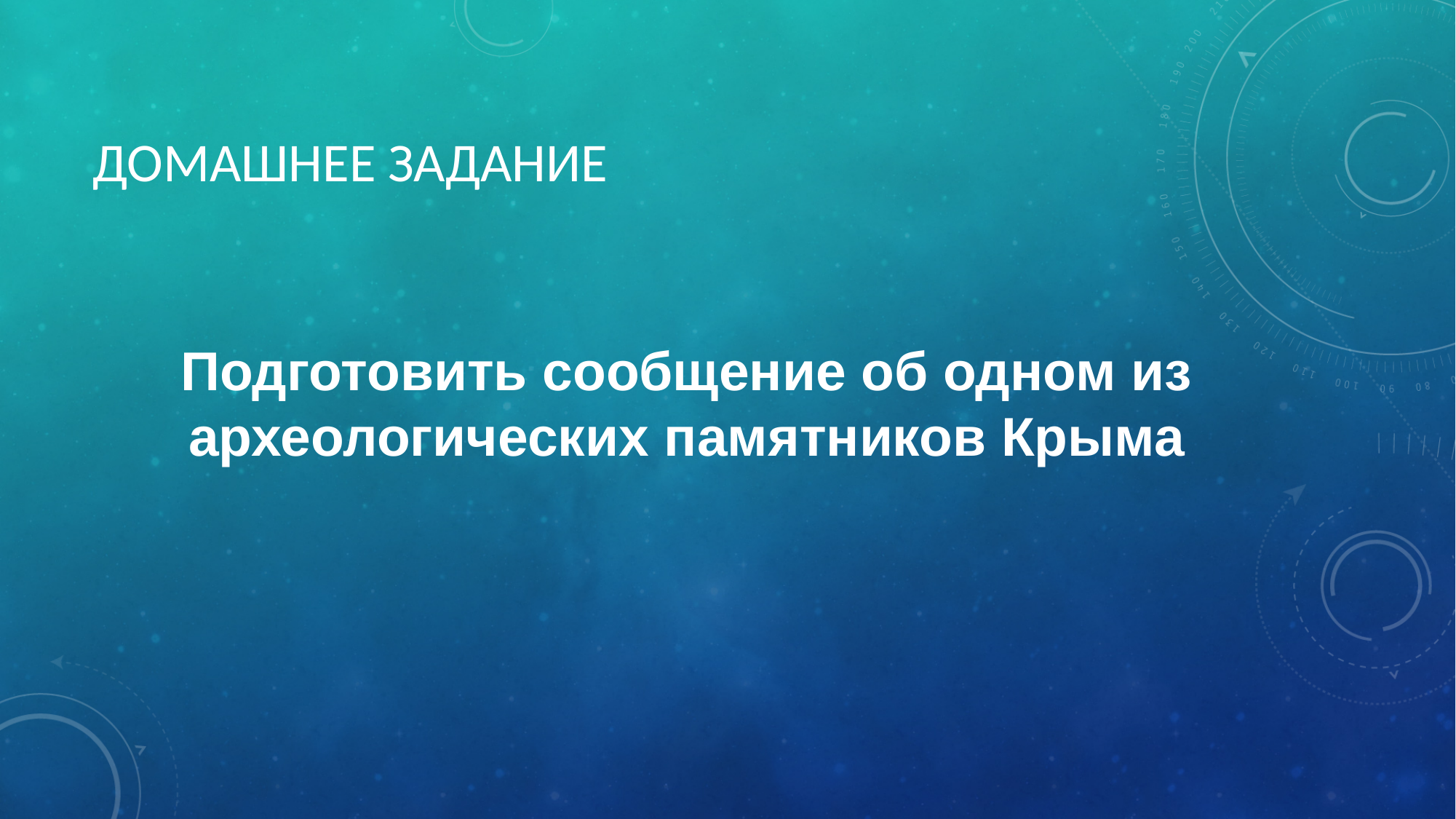

# Домашнее задание
Подготовить сообщение об одном из археологических памятников Крыма